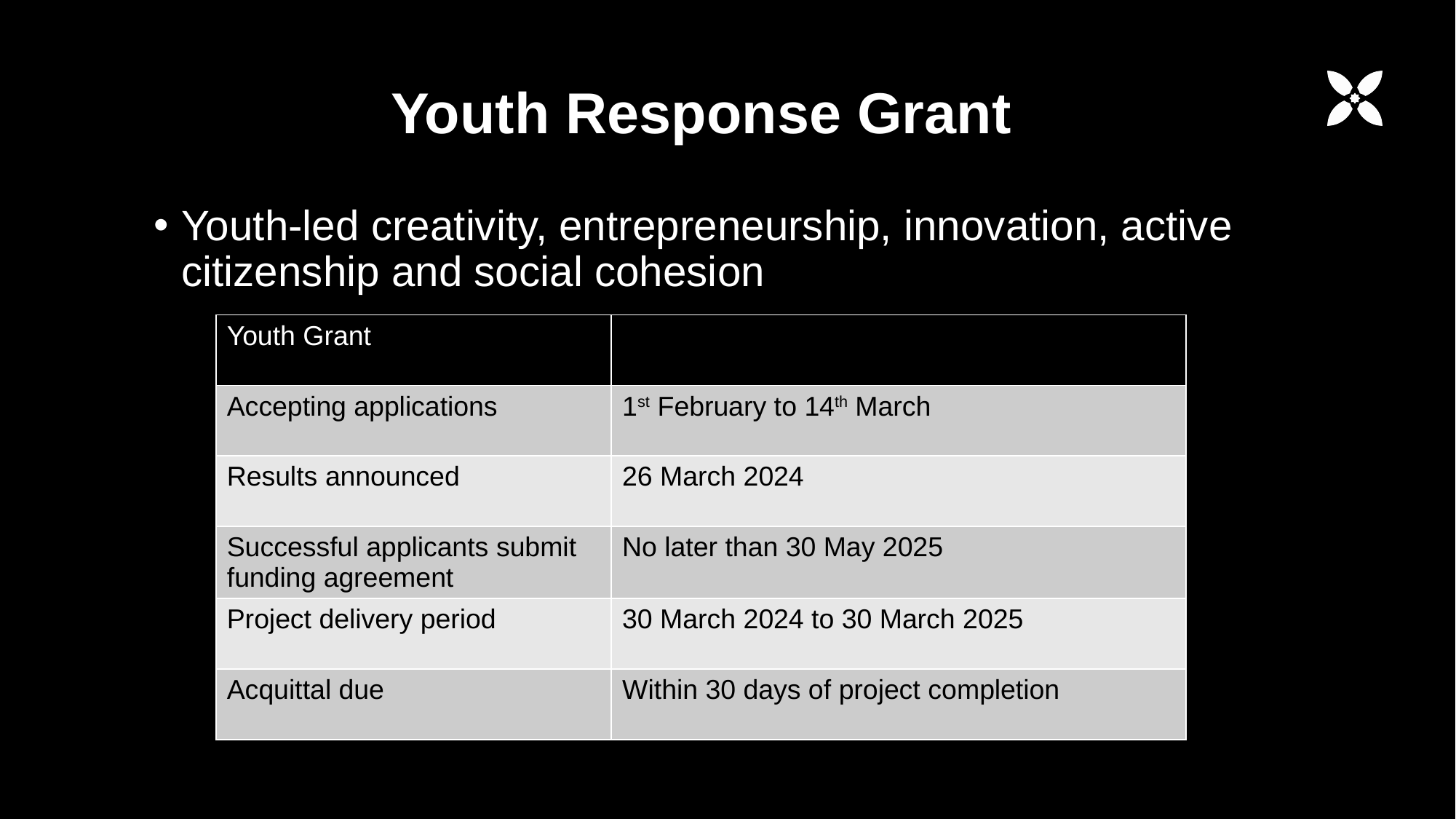

# Youth Response Grant
Youth-led creativity, entrepreneurship, innovation, active citizenship and social cohesion
| Youth Grant |  |
| --- | --- |
| Accepting applications | 1st February to 14th March |
| Results announced | 26 March 2024 |
| Successful applicants submit funding agreement | No later than 30 May 2025 |
| Project delivery period | 30 March 2024 to 30 March 2025 |
| Acquittal due | Within 30 days of project completion |